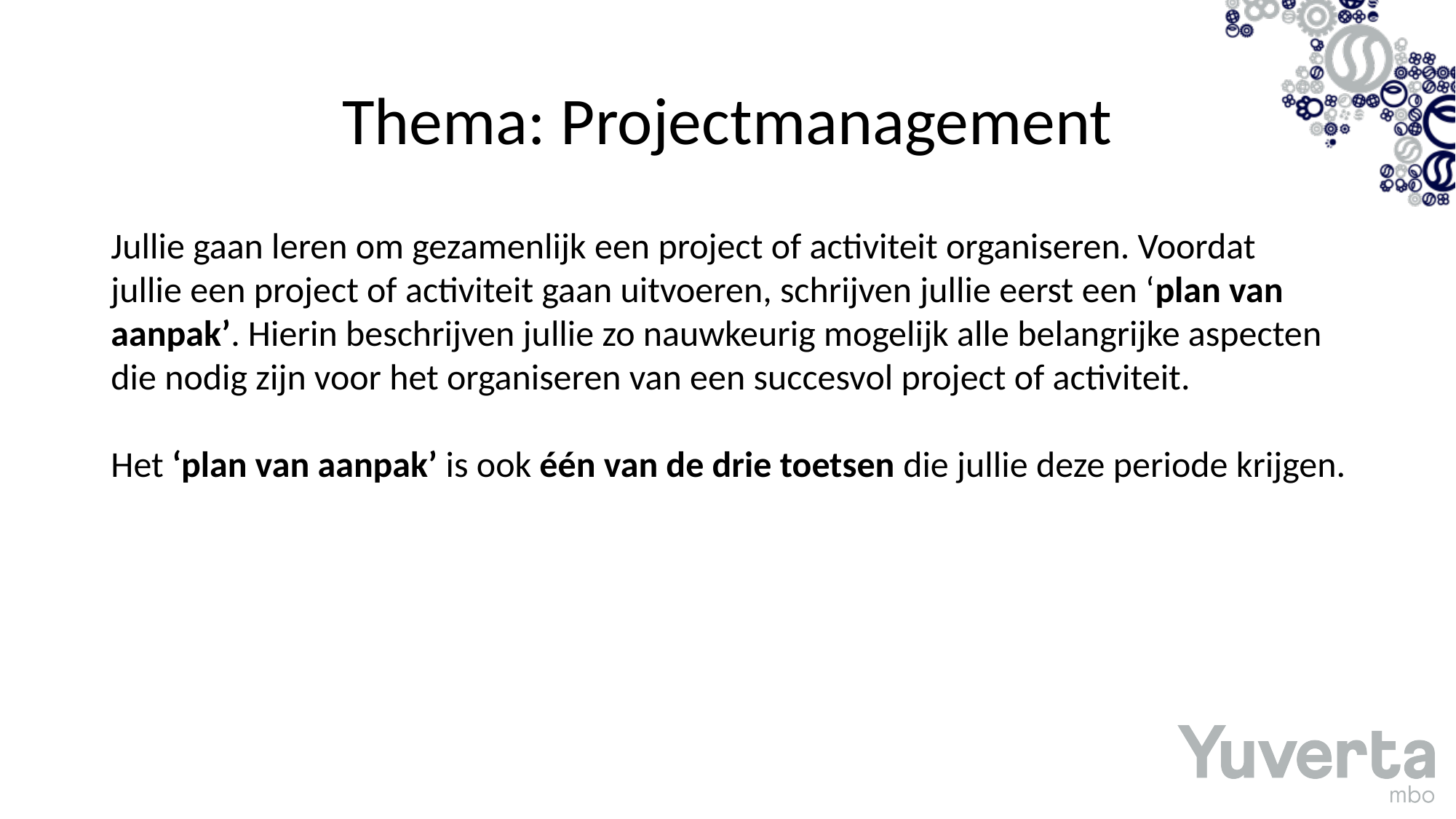

# Thema: Projectmanagement

Jullie gaan leren om gezamenlijk een project of activiteit organiseren. Voordat jullie een project of activiteit gaan uitvoeren, schrijven jullie eerst een ‘plan van aanpak’. Hierin beschrijven jullie zo nauwkeurig mogelijk alle belangrijke aspecten die nodig zijn voor het organiseren van een succesvol project of activiteit.

Het ‘plan van aanpak’ is ook één van de drie toetsen die jullie deze periode krijgen.